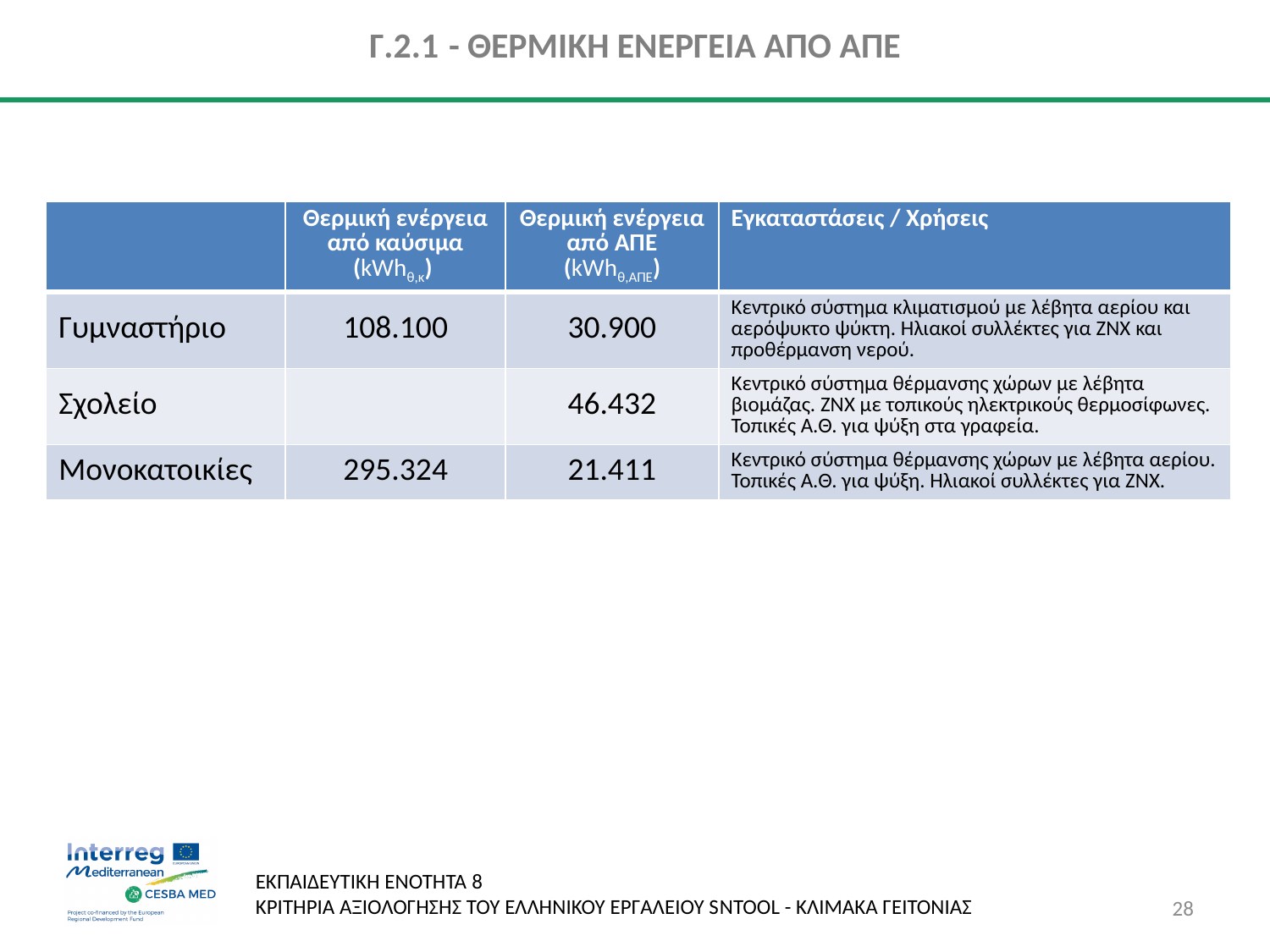

# Γ.2.1  - ΘΕΡΜΙΚΗ ΕΝΕΡΓΕΙΑ ΑΠΟ ΑΠΕ
|  | Θερμική ενέργεια από καύσιμα (kWhθ,κ) | Θερμική ενέργεια από ΑΠΕ (kWhθ,ΑΠΕ) | Εγκαταστάσεις / Χρήσεις |
| --- | --- | --- | --- |
| Γυμναστήριο | 108.100 | 30.900 | Κεντρικό σύστημα κλιματισμού με λέβητα αερίου και αερόψυκτο ψύκτη. Ηλιακοί συλλέκτες για ΖΝΧ και προθέρμανση νερού. |
| Σχολείο |  | 46.432 | Κεντρικό σύστημα θέρμανσης χώρων με λέβητα βιομάζας. ΖΝΧ με τοπικούς ηλεκτρικούς θερμοσίφωνες. Τοπικές Α.Θ. για ψύξη στα γραφεία. |
| Μονοκατοικίες | 295.324 | 21.411 | Κεντρικό σύστημα θέρμανσης χώρων με λέβητα αερίου. Τοπικές Α.Θ. για ψύξη. Ηλιακοί συλλέκτες για ΖΝΧ. |
28